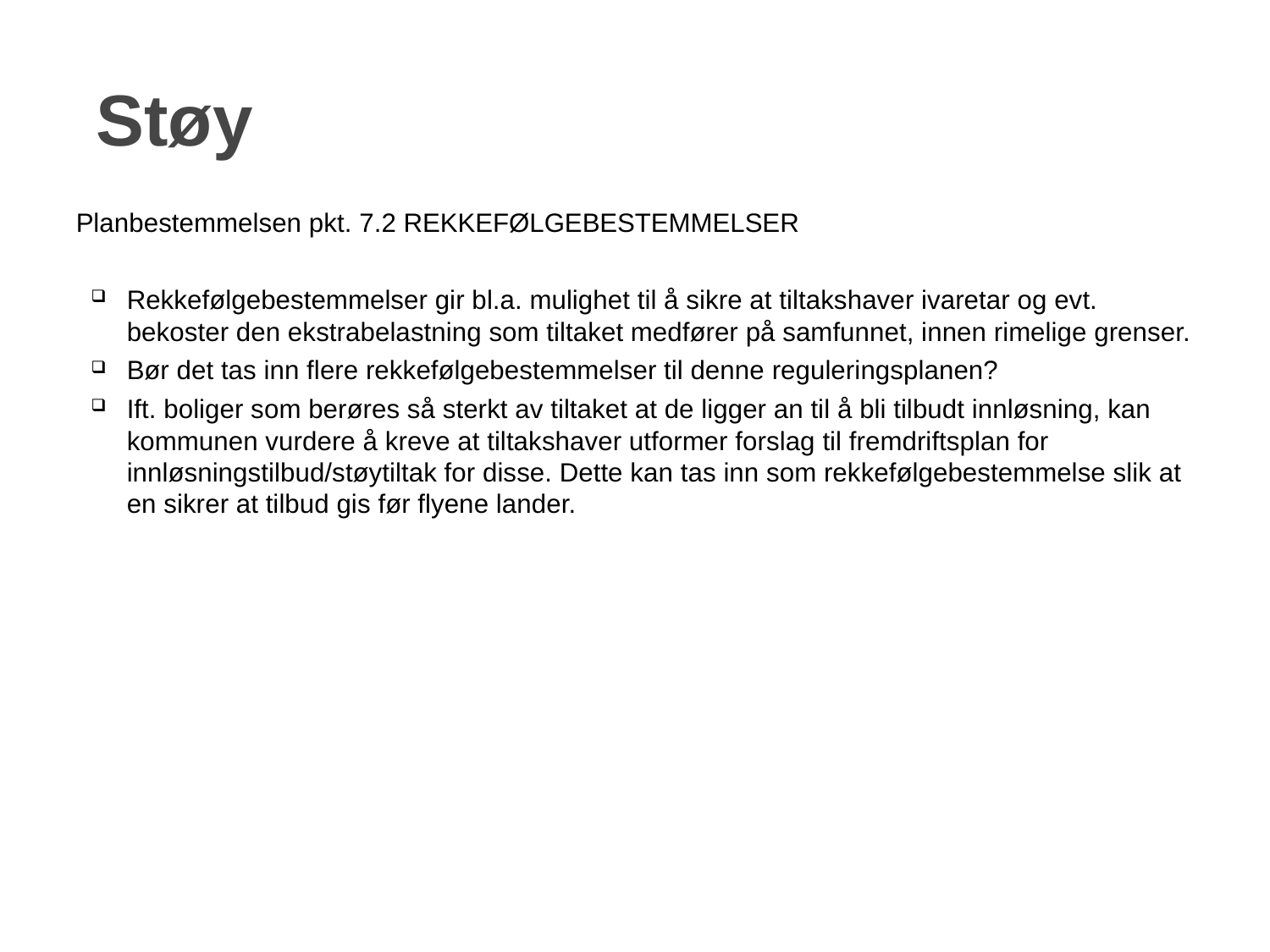

# Støy
Planbestemmelsen pkt. 7.2 REKKEFØLGEBESTEMMELSER

Rekkefølgebestemmelser gir bl.a. mulighet til å sikre at tiltakshaver ivaretar og evt. bekoster den ekstrabelastning som tiltaket medfører på samfunnet, innen rimelige grenser.
Bør det tas inn flere rekkefølgebestemmelser til denne reguleringsplanen?
Ift. boliger som berøres så sterkt av tiltaket at de ligger an til å bli tilbudt innløsning, kan kommunen vurdere å kreve at tiltakshaver utformer forslag til fremdriftsplan for innløsningstilbud/støytiltak for disse. Dette kan tas inn som rekkefølgebestemmelse slik at en sikrer at tilbud gis før flyene lander.